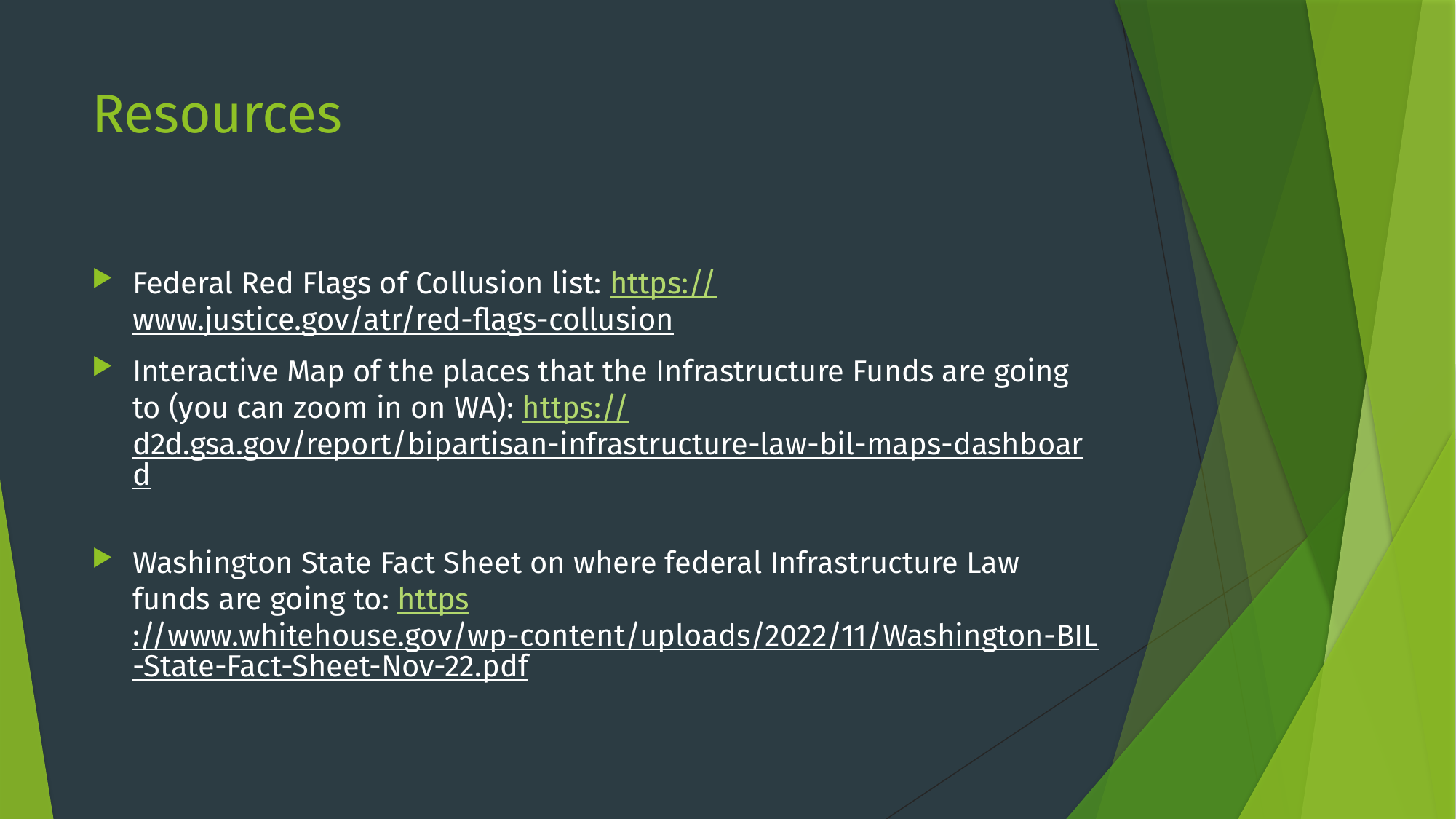

# Resources
Federal Red Flags of Collusion list: https://www.justice.gov/atr/red-flags-collusion
Interactive Map of the places that the Infrastructure Funds are going to (you can zoom in on WA): https://d2d.gsa.gov/report/bipartisan-infrastructure-law-bil-maps-dashboard
Washington State Fact Sheet on where federal Infrastructure Law funds are going to: https://www.whitehouse.gov/wp-content/uploads/2022/11/Washington-BIL-State-Fact-Sheet-Nov-22.pdf